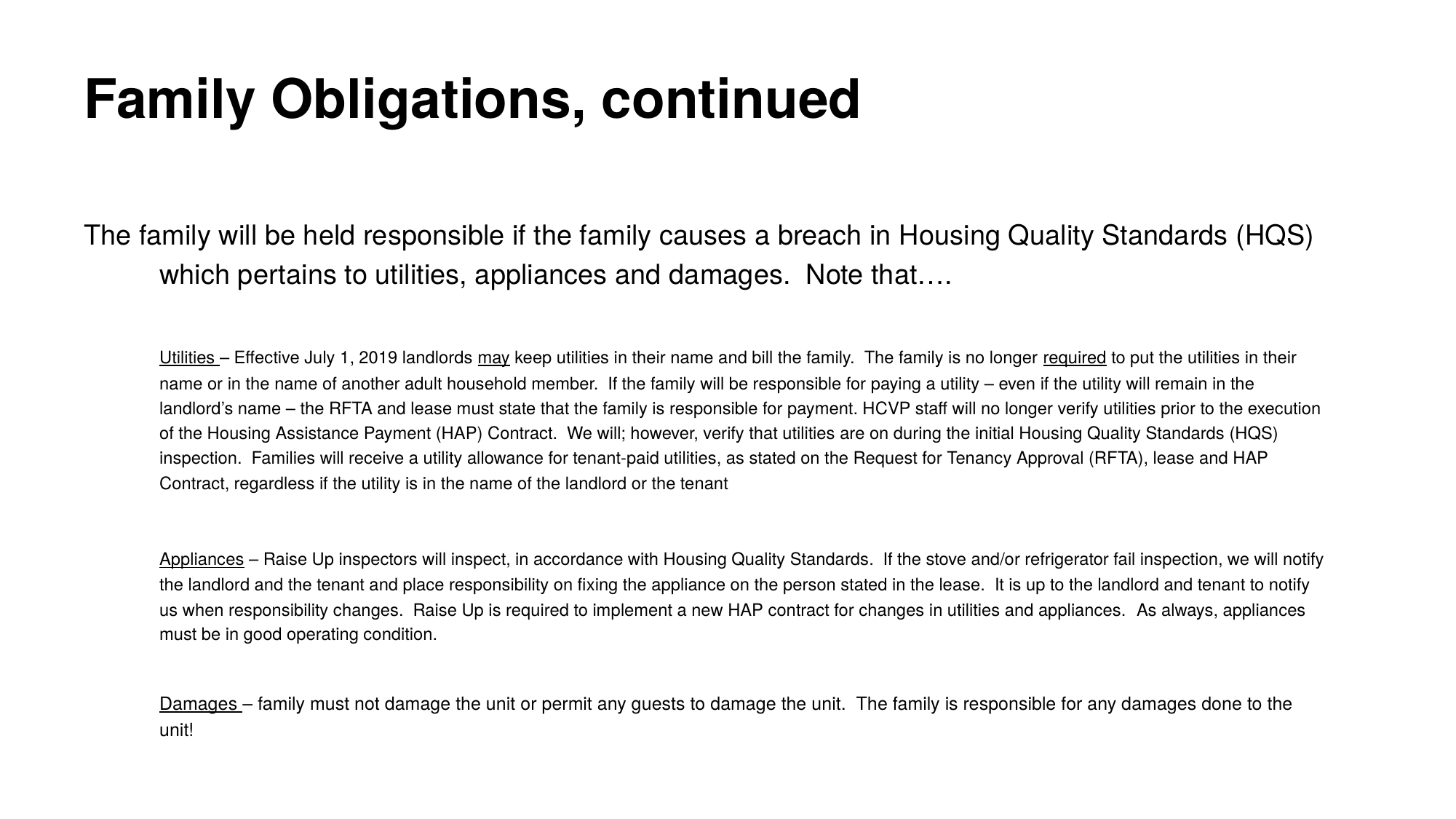

# Family Obligations, continued
The family will be held responsible if the family causes a breach in Housing Quality Standards (HQS) which pertains to utilities, appliances and damages.  Note that….

	Utilities – Effective July 1, 2019 landlords may keep utilities in their name and bill the family.  The family is no longer required to put the utilities in their name or in the name of another adult household member.  If the family will be responsible for paying a utility – even if the utility will remain in the landlord’s name – the RFTA and lease must state that the family is responsible for payment. HCVP staff will no longer verify utilities prior to the execution of the Housing Assistance Payment (HAP) Contract.  We will; however, verify that utilities are on during the initial Housing Quality Standards (HQS) inspection.  Families will receive a utility allowance for tenant-paid utilities, as stated on the Request for Tenancy Approval (RFTA), lease and HAP Contract, regardless if the utility is in the name of the landlord or the tenant

	Appliances – Raise Up inspectors will inspect, in accordance with Housing Quality Standards.  If the stove and/or refrigerator fail inspection, we will notify the landlord and the tenant and place responsibility on fixing the appliance on the person stated in the lease.  It is up to the landlord and tenant to notify us when responsibility changes.  Raise Up is required to implement a new HAP contract for changes in utilities and appliances.  As always, appliances must be in good operating condition.

	Damages – family must not damage the unit or permit any guests to damage the unit.  The family is responsible for any damages done to the unit!